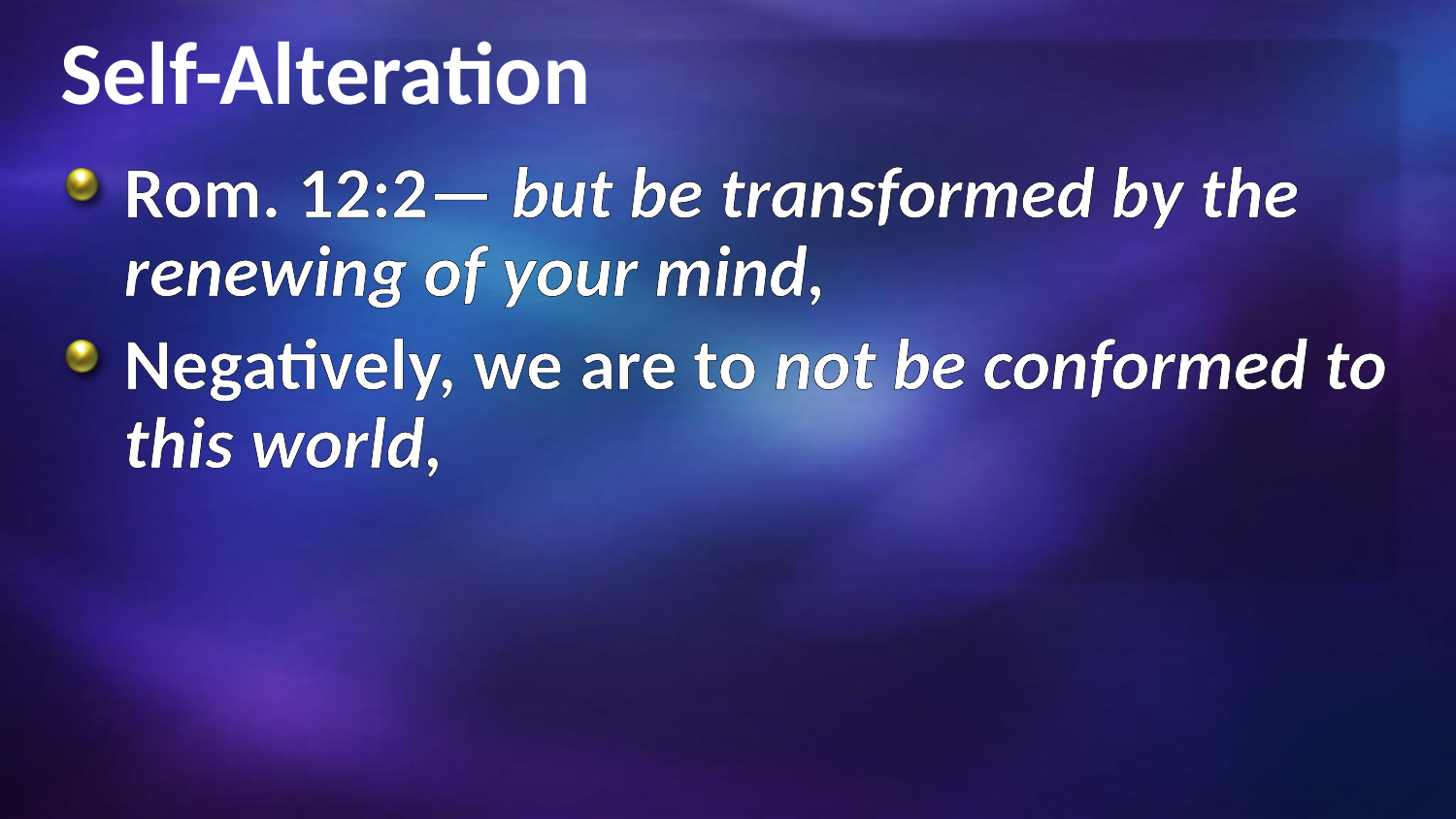

# Self-Alteration
Rom. 12:2— but be transformed by the renewing of your mind,
Negatively, we are to not be conformed to this world,